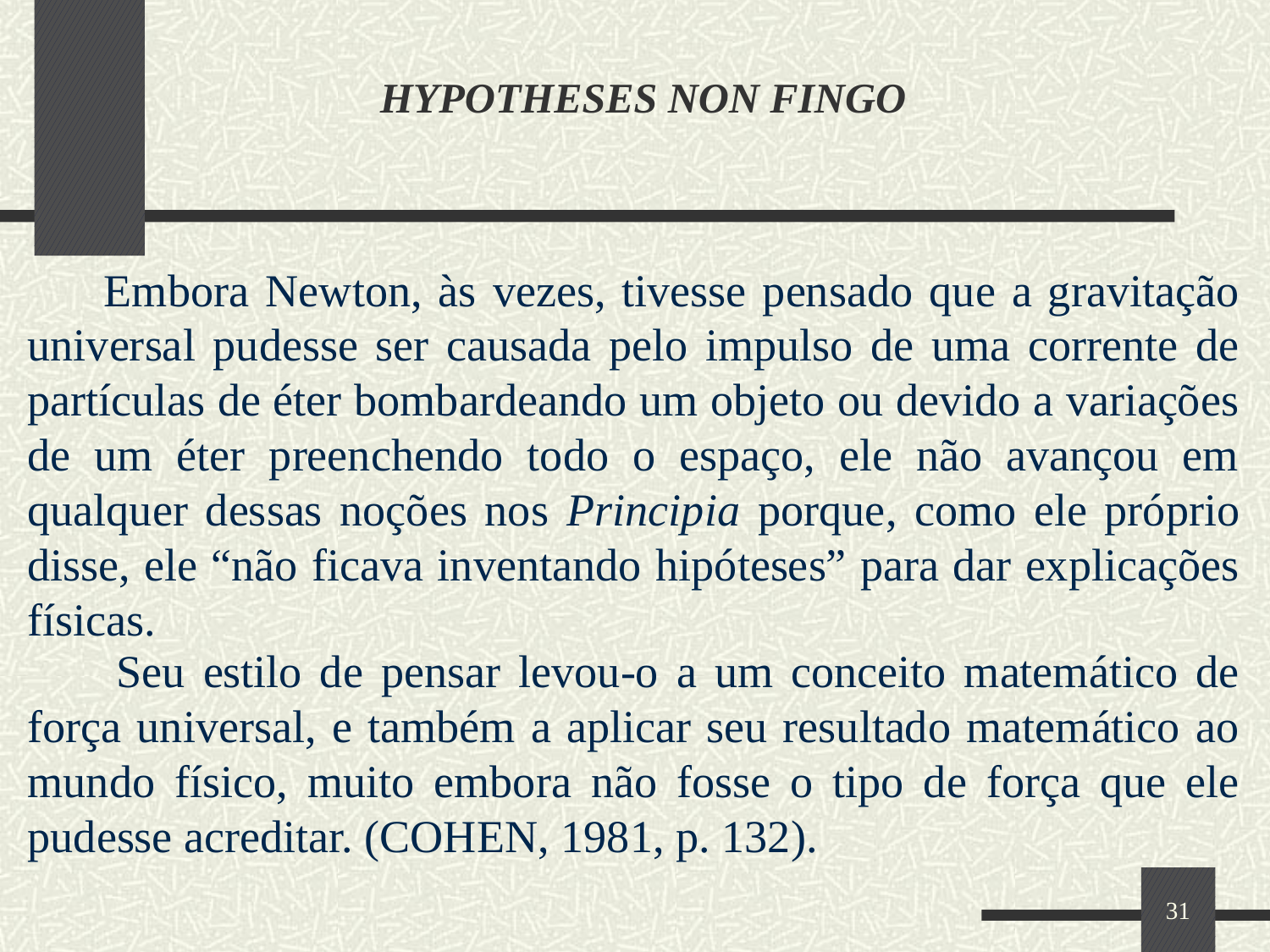

# HYPOTHESES NON FINGO
     Embora Newton, às vezes, tivesse pensado que a gravitação universal pudesse ser causada pelo impulso de uma corrente de partículas de éter bombardeando um objeto ou devido a variações de um éter preenchendo todo o espaço, ele não avançou em qualquer dessas noções nos Principia porque, como ele próprio disse, ele “não ficava inventando hipóteses” para dar explicações físicas.
     Seu estilo de pensar levou-o a um conceito matemático de força universal, e também a aplicar seu resultado matemático ao mundo físico, muito embora não fosse o tipo de força que ele pudesse acreditar. (COHEN, 1981, p. 132).
31